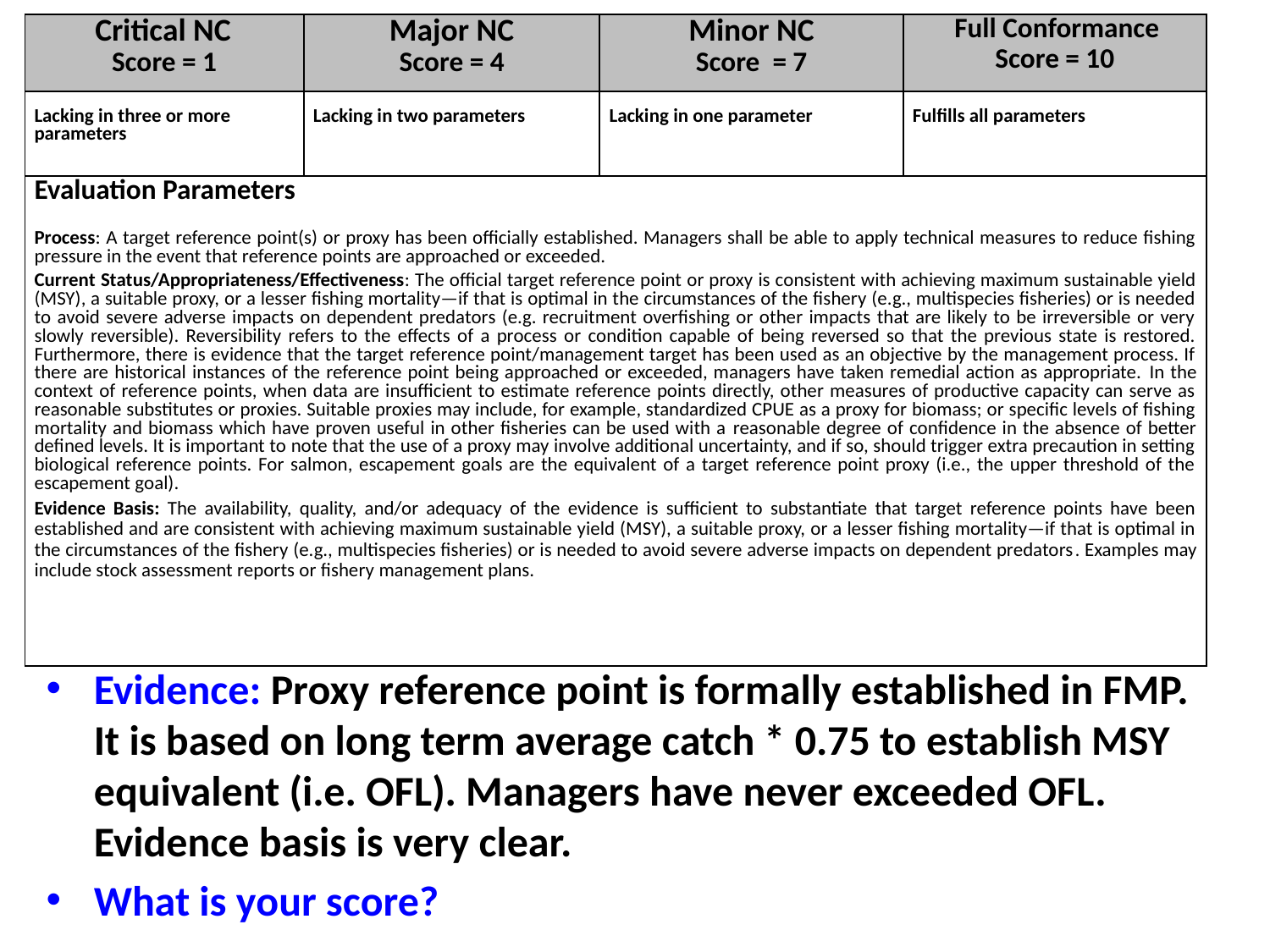

| Critical NC Score = 1 | Major NC Score = 4 | Minor NC Score = 7 | Full Conformance Score = 10 |
| --- | --- | --- | --- |
| Lacking in three or more parameters | Lacking in two parameters | Lacking in one parameter | Fulfills all parameters |
| Evaluation Parameters Process: A target reference point(s) or proxy has been officially established. Managers shall be able to apply technical measures to reduce fishing pressure in the event that reference points are approached or exceeded. Current Status/Appropriateness/Effectiveness: The official target reference point or proxy is consistent with achieving maximum sustainable yield (MSY), a suitable proxy, or a lesser fishing mortality—if that is optimal in the circumstances of the fishery (e.g., multispecies fisheries) or is needed to avoid severe adverse impacts on dependent predators (e.g. recruitment overfishing or other impacts that are likely to be irreversible or very slowly reversible). Reversibility refers to the effects of a process or condition capable of being reversed so that the previous state is restored. Furthermore, there is evidence that the target reference point/management target has been used as an objective by the management process. If there are historical instances of the reference point being approached or exceeded, managers have taken remedial action as appropriate. In the context of reference points, when data are insufficient to estimate reference points directly, other measures of productive capacity can serve as reasonable substitutes or proxies. Suitable proxies may include, for example, standardized CPUE as a proxy for biomass; or specific levels of fishing mortality and biomass which have proven useful in other fisheries can be used with a reasonable degree of confidence in the absence of better defined levels. It is important to note that the use of a proxy may involve additional uncertainty, and if so, should trigger extra precaution in setting biological reference points. For salmon, escapement goals are the equivalent of a target reference point proxy (i.e., the upper threshold of the escapement goal). Evidence Basis: The availability, quality, and/or adequacy of the evidence is sufficient to substantiate that target reference points have been established and are consistent with achieving maximum sustainable yield (MSY), a suitable proxy, or a lesser fishing mortality—if that is optimal in the circumstances of the fishery (e.g., multispecies fisheries) or is needed to avoid severe adverse impacts on dependent predators. Examples may include stock assessment reports or fishery management plans. |  |  |  |
Evidence: Proxy reference point is formally established in FMP. It is based on long term average catch * 0.75 to establish MSY equivalent (i.e. OFL). Managers have never exceeded OFL. Evidence basis is very clear.
What is your score?